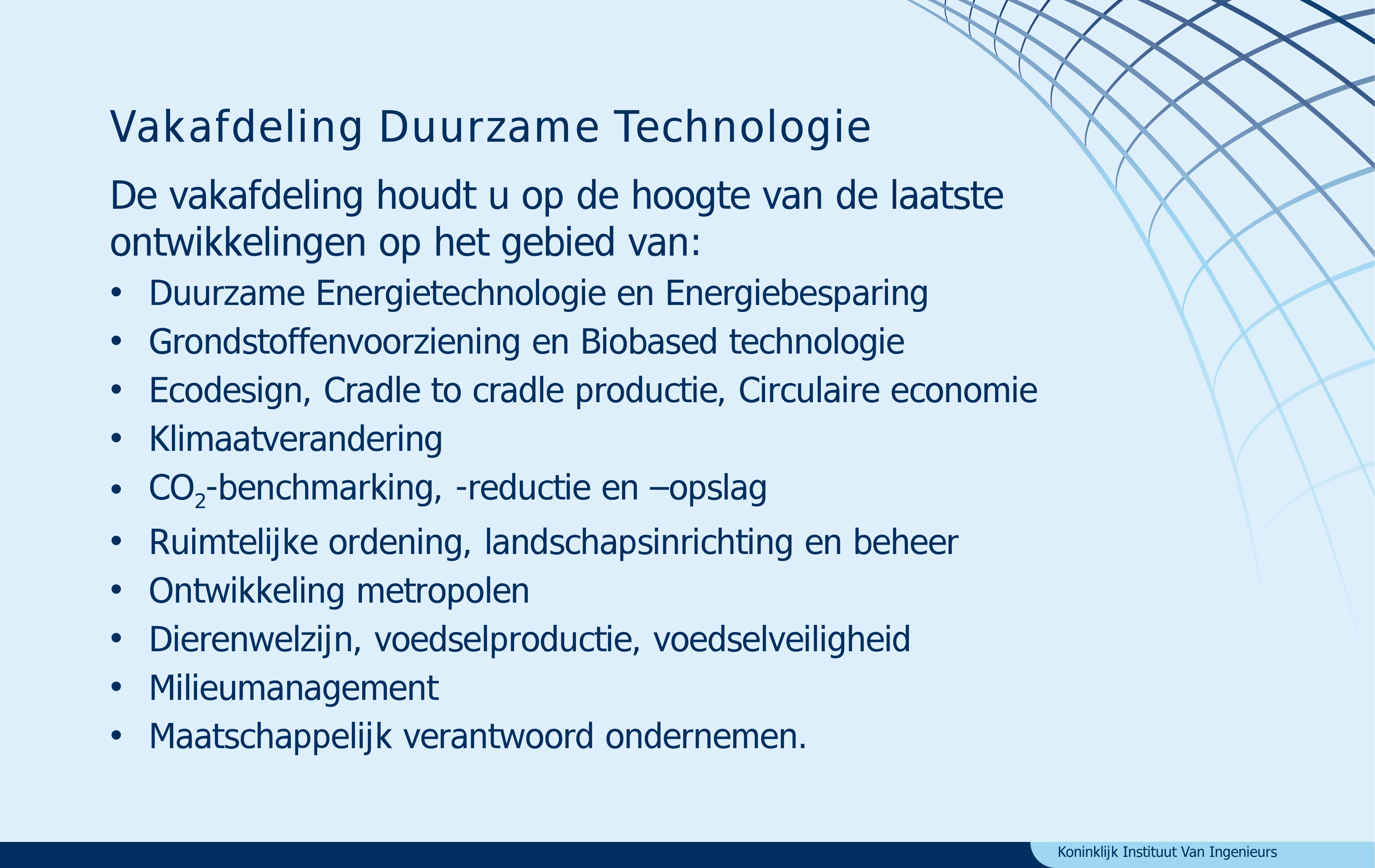

Vakafdeling Duurzame Technologie
De vakafdeling houdt u op de hoogte van de laatste ontwikkelingen op het gebied van:
Duurzame Energietechnologie en Energiebesparing
Grondstoffenvoorziening en Biobased technologie
Ecodesign, Cradle to cradle productie, Circulaire economie
Klimaatverandering
CO2-benchmarking, -reductie en –opslag
Ruimtelijke ordening, landschapsinrichting en beheer
Ontwikkeling metropolen
Dierenwelzijn, voedselproductie, voedselveiligheid
Milieumanagement
Maatschappelijk verantwoord ondernemen.